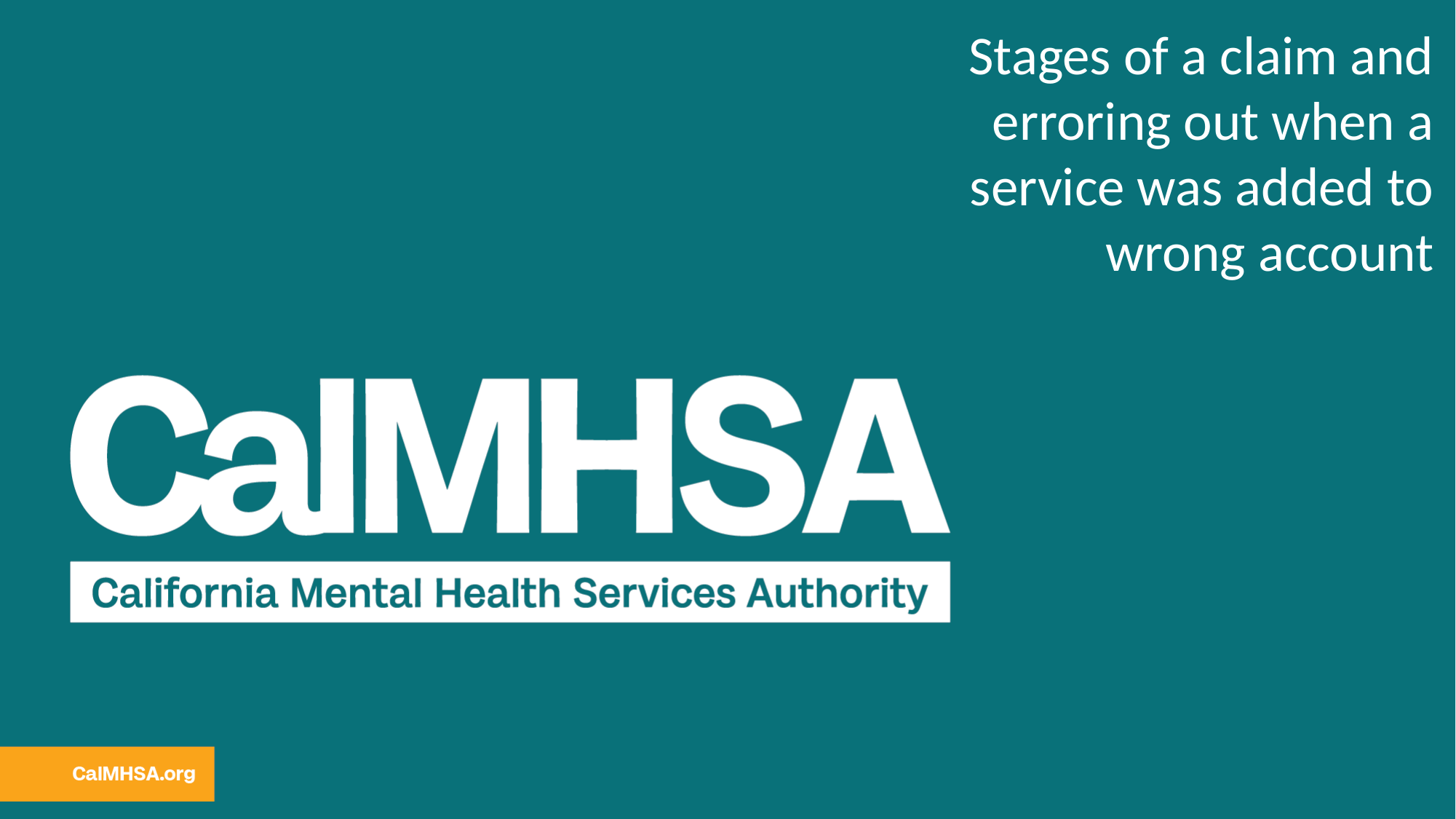

Stages of a claim and erroring out when a service was added to wrong account